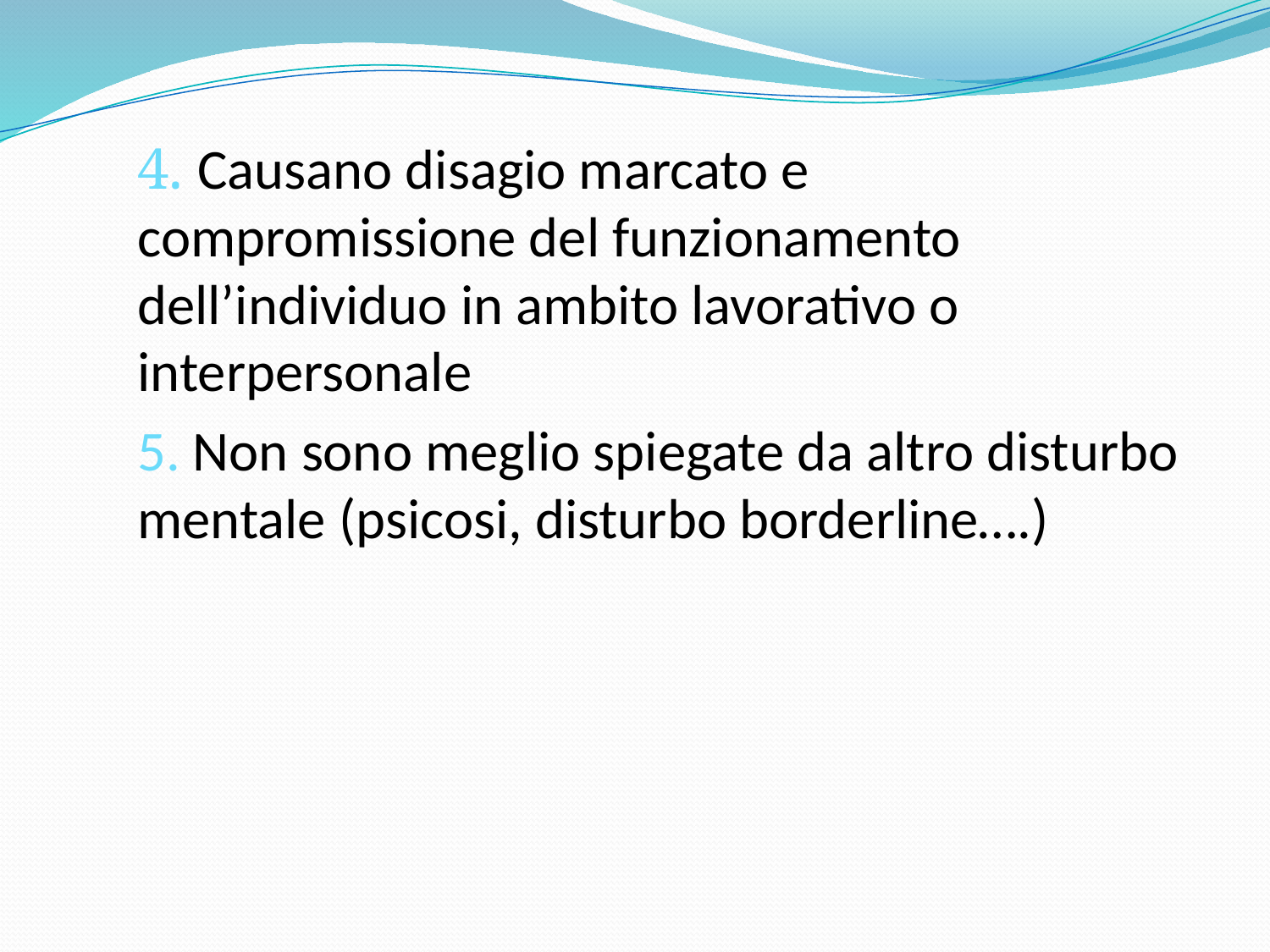

4. Causano disagio marcato e compromissione del funzionamento dell’individuo in ambito lavorativo o interpersonale
5. Non sono meglio spiegate da altro disturbo mentale (psicosi, disturbo borderline….)